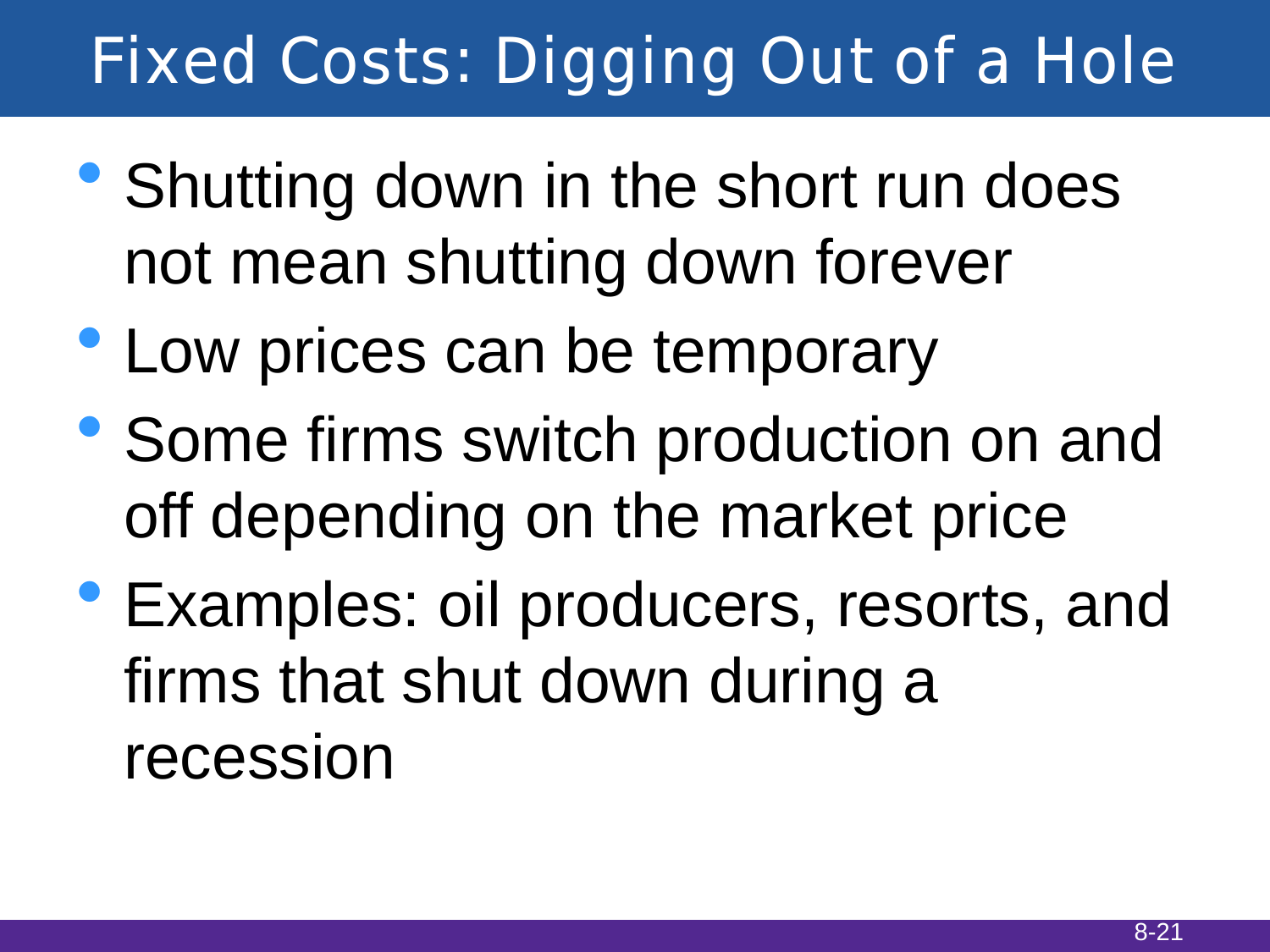

# Fixed Costs: Digging Out of a Hole
Shutting down in the short run does not mean shutting down forever
Low prices can be temporary
Some firms switch production on and off depending on the market price
Examples: oil producers, resorts, and firms that shut down during a recession

8-21